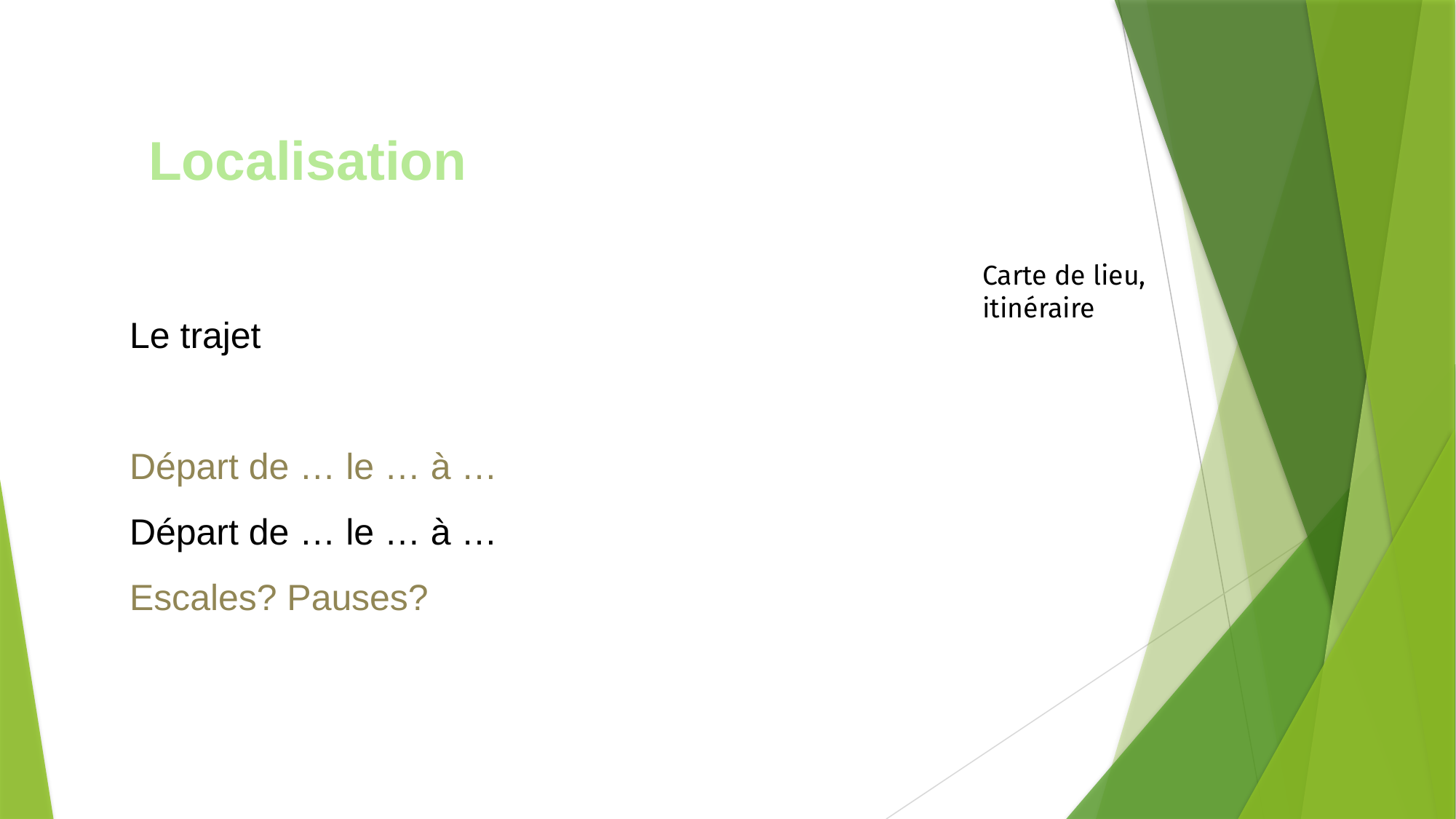

# Localisation
Carte de lieu, itinéraire
Le trajet

Départ de … le … à …
Départ de … le … à …
Escales? Pauses?